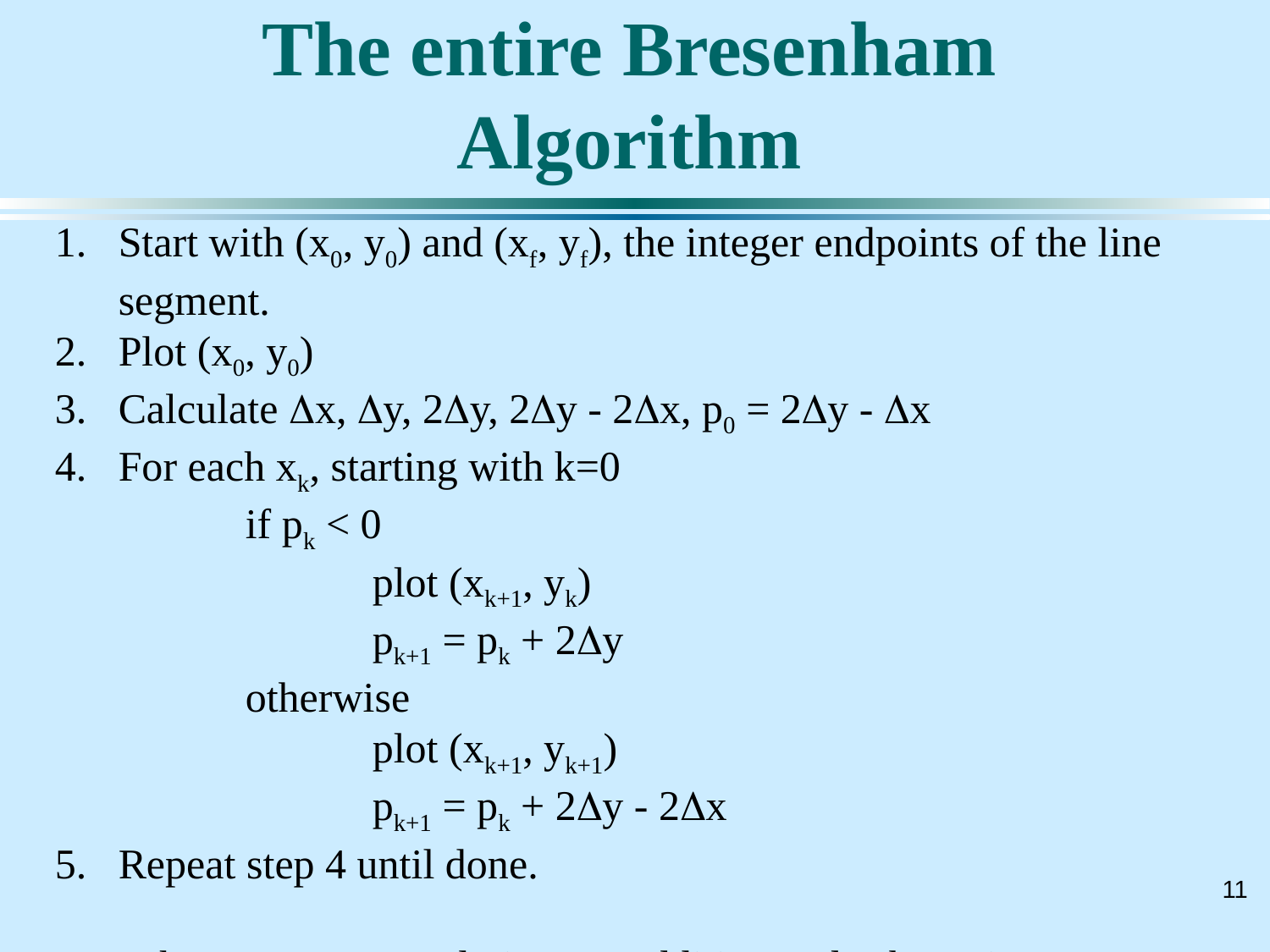

# The entire Bresenham Algorithm
Start with (x0, y0) and (xf, yf), the integer endpoints of the line segment.
Plot (x0, y0)
Calculate Δx, Δy, 2Δy, 2Δy - 2Δx, p0 = 2Δy - Δx
For each xk, starting with k=0
	if pk < 0
		plot (xk+1, yk)
		pk+1 = pk + 2Δy
	otherwise
		plot (xk+1, yk+1)
		pk+1 = pk + 2Δy - 2Δx
Repeat step 4 until done.

Note that step 4 uses only integer addition and subtraction!